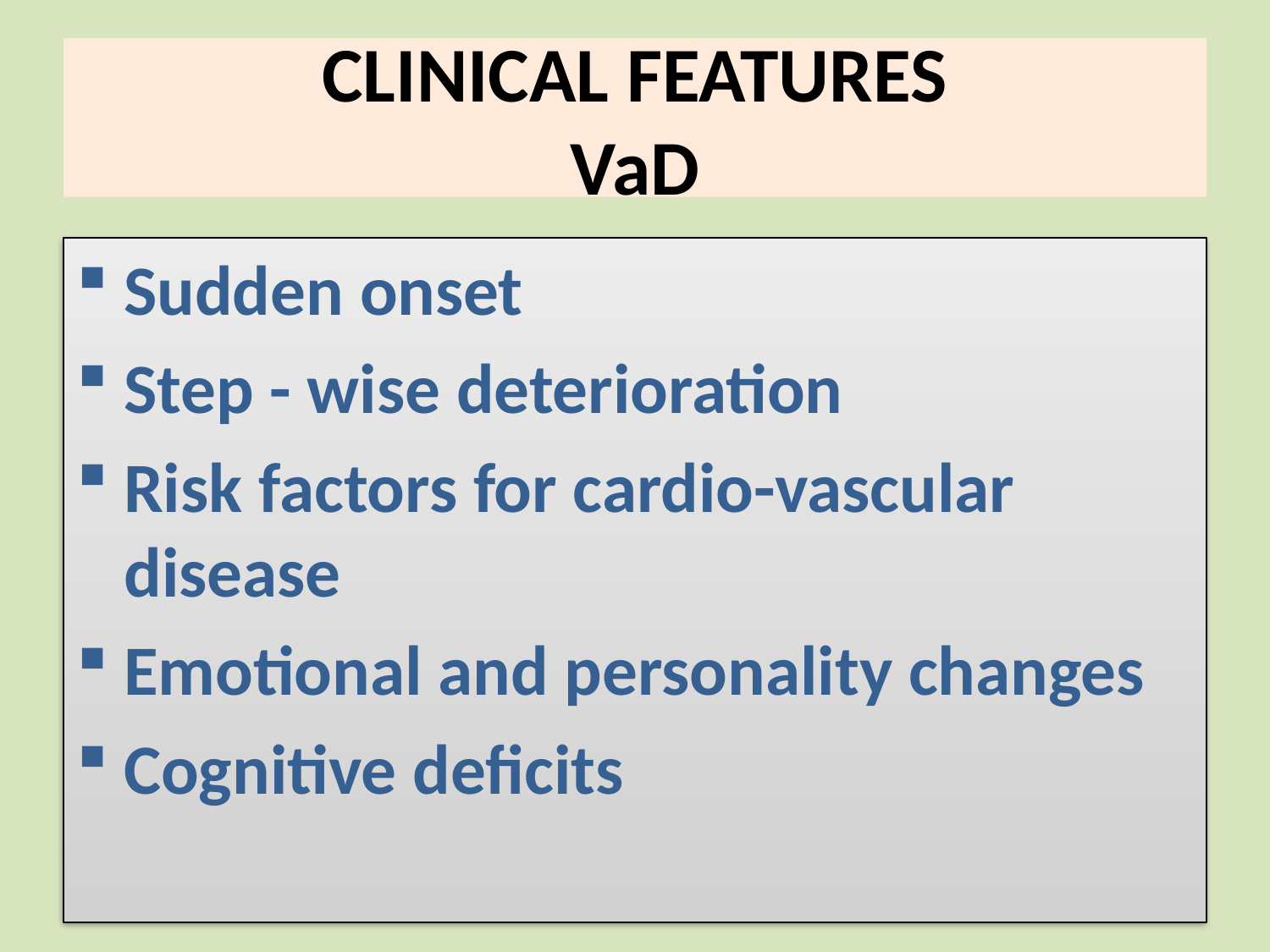

# CLINICAL FEATURES VaD
Sudden onset
Step - wise deterioration
Risk factors for cardio-vascular disease
Emotional and personality changes
Cognitive deficits